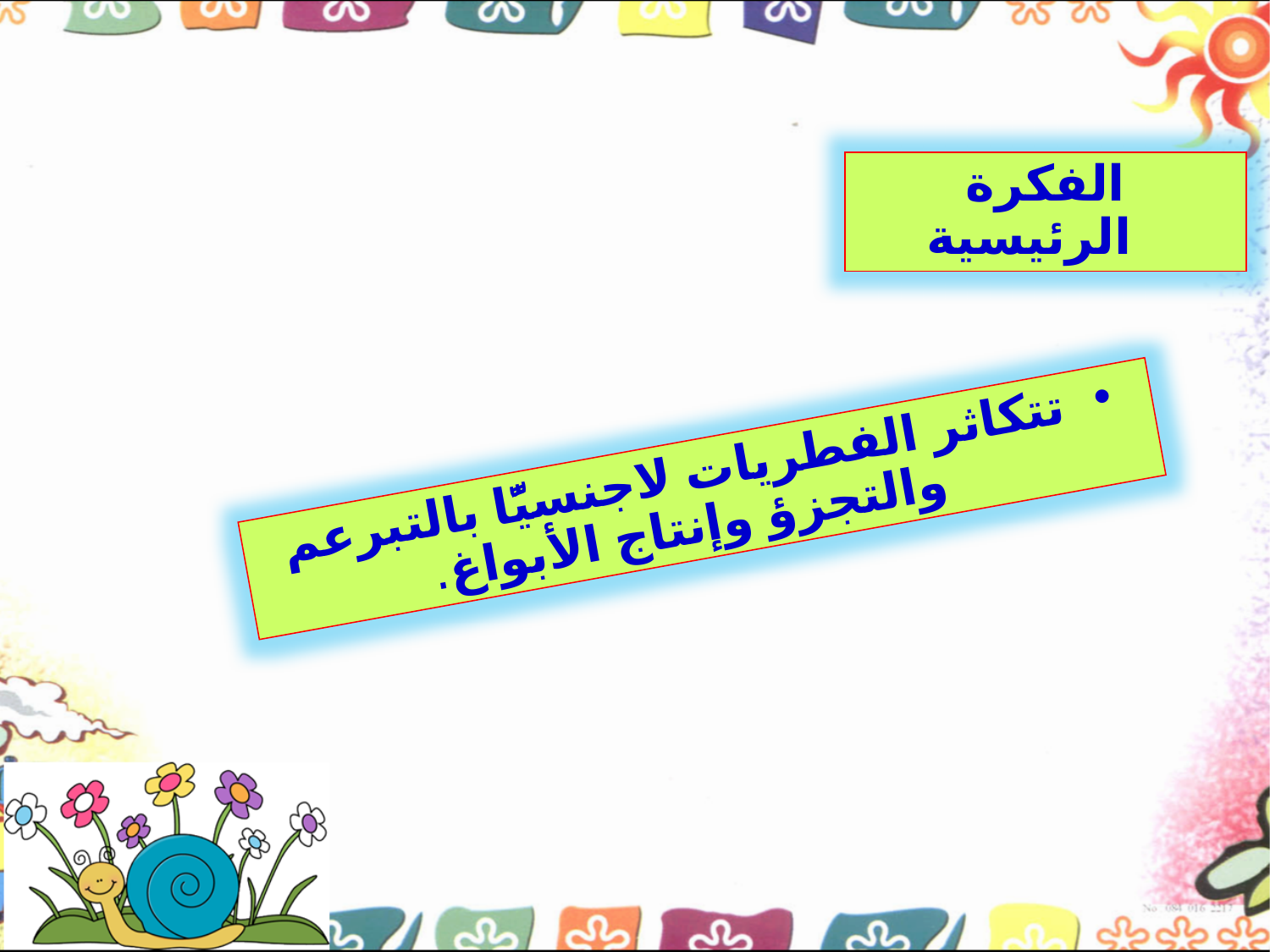

الفكرة الرئيسية
تتكاثر الفطريات لاجنسيًّا بالتبرعم والتجزؤ وإنتاج الأبواغ.